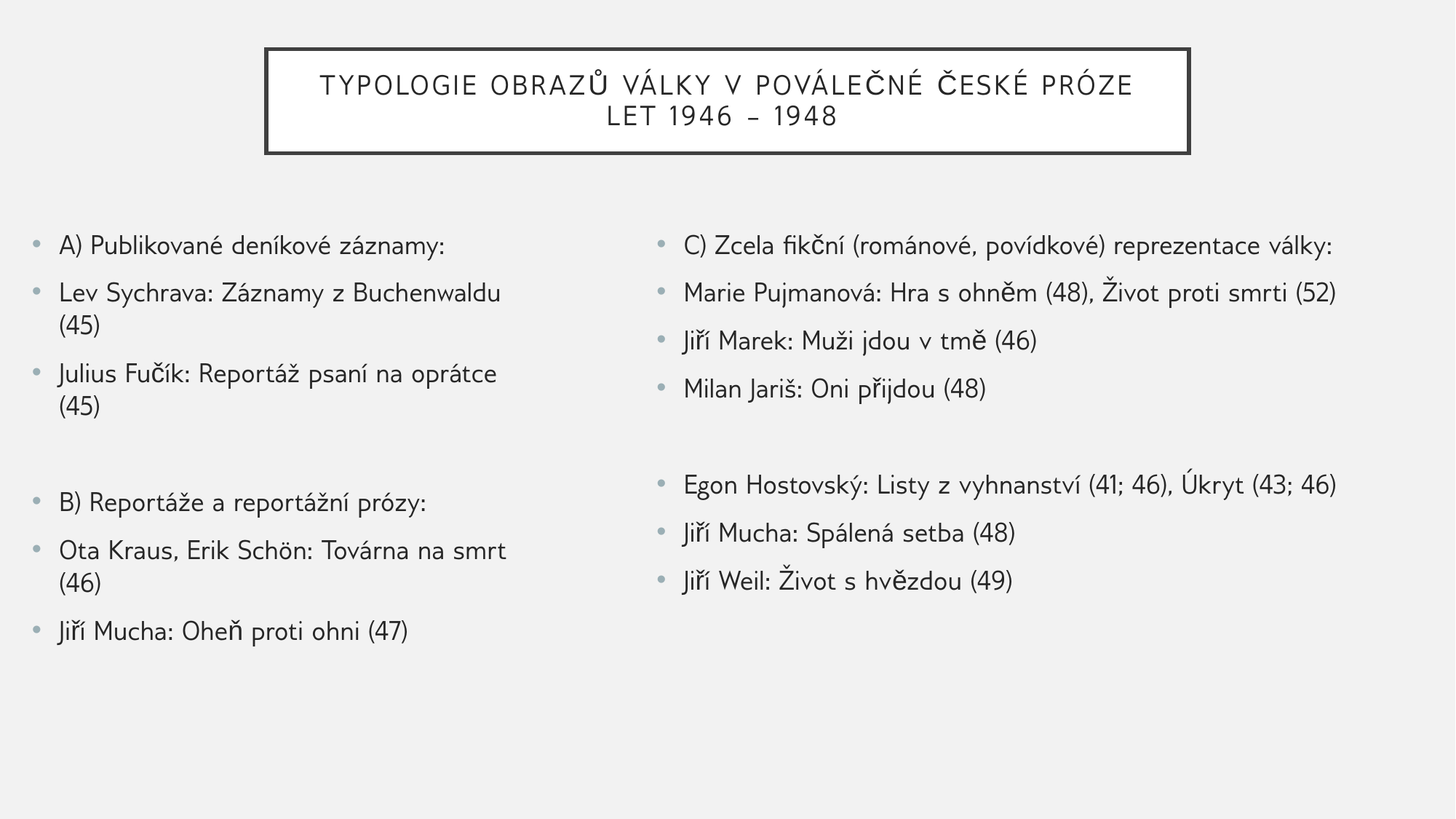

# Typologie obrazů války v poválečné české próze let 1946 – 1948
A) Publikované deníkové záznamy:
Lev Sychrava: Záznamy z Buchenwaldu (45)
Julius Fučík: Reportáž psaní na oprátce (45)

B) Reportáže a reportážní prózy:
Ota Kraus, Erik Schön: Továrna na smrt (46)
Jiří Mucha: Oheň proti ohni (47)

C) Zcela fikční (románové, povídkové) reprezentace války:
Marie Pujmanová: Hra s ohněm (48), Život proti smrti (52)
Jiří Marek: Muži jdou v tmě (46)
Milan Jariš: Oni přijdou (48)

Egon Hostovský: Listy z vyhnanství (41; 46), Úkryt (43; 46)
Jiří Mucha: Spálená setba (48)
Jiří Weil: Život s hvězdou (49)